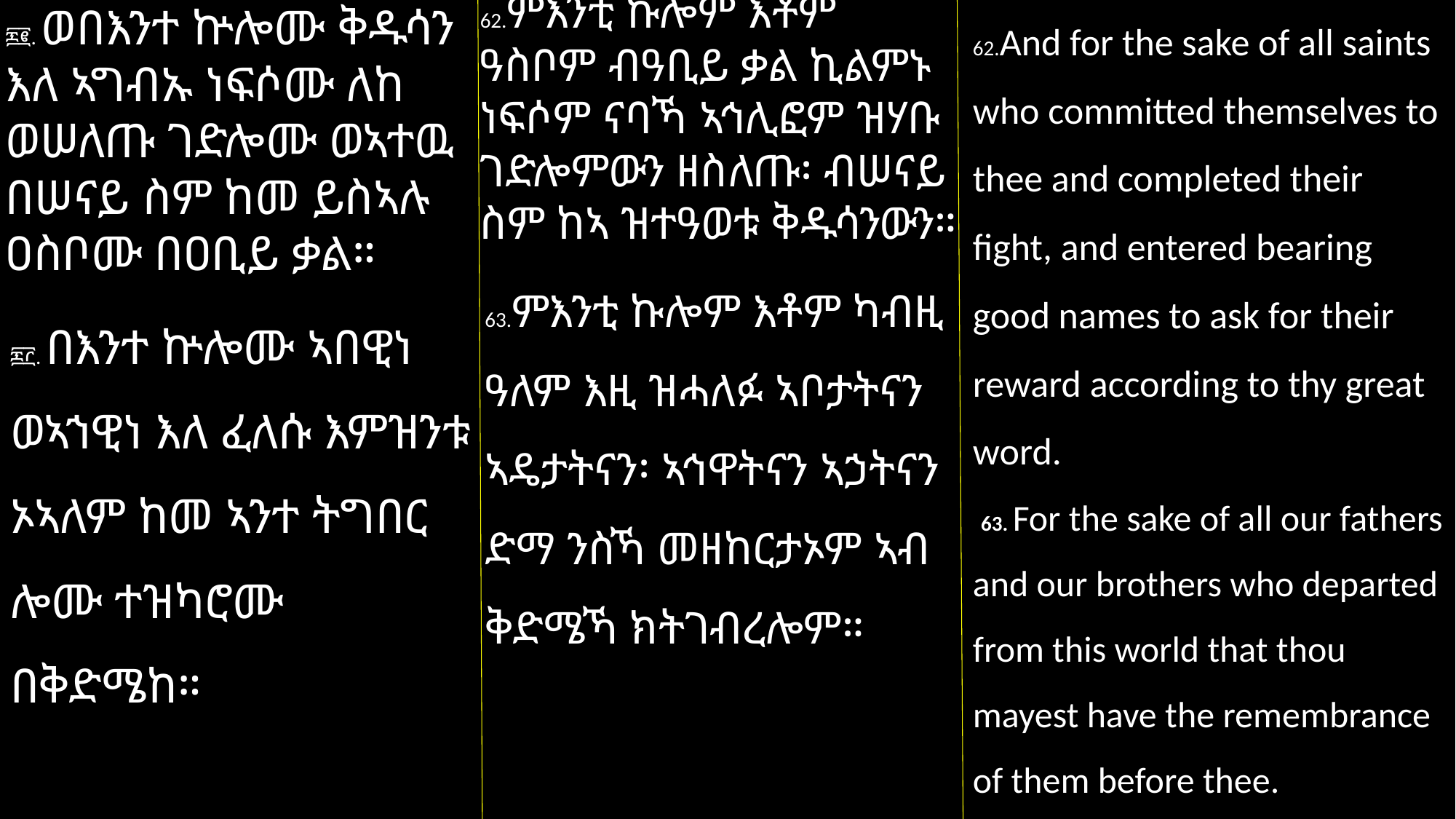

62.ምእንቲ ኩሎም እቶም ዓስቦም ብዓቢይ ቃል ኪልምኑ ነፍሶም ናባኻ ኣኅሊፎም ዝሃቡ ገድሎምውን ዘስለጡ፡ ብሠናይ ስም ከኣ ዝተዓወቱ ቅዱሳንውን።
63.ምእንቲ ኩሎም እቶም ካብዚ ዓለም እዚ ዝሓለፉ ኣቦታትናን ኣዴታትናን፡ ኣኅዋትናን ኣኃትናን ድማ ንስኻ መዘከርታኦም ኣብ ቅድሜኻ ክትገብረሎም።
62.And for the sake of all saints who committed themselves to thee and completed their fight, and entered bearing good names to ask for their reward according to thy great word.
 63. For the sake of all our fathers and our brothers who departed from this world that thou mayest have the remembrance of them before thee.
፷፪. ወበእንተ ኵሎሙ ቅዱሳን እለ ኣግብኡ ነፍሶሙ ለከ ወሠለጡ ገድሎሙ ወኣተዉ በሠናይ ስም ከመ ይስኣሉ ዐስቦሙ በዐቢይ ቃል።
፷፫. በእንተ ኵሎሙ ኣበዊነ ወኣኀዊነ እለ ፈለሱ እምዝንቱ ኦኣለም ከመ ኣንተ ትግበር ሎሙ ተዝካሮሙ በቅድሜከ።